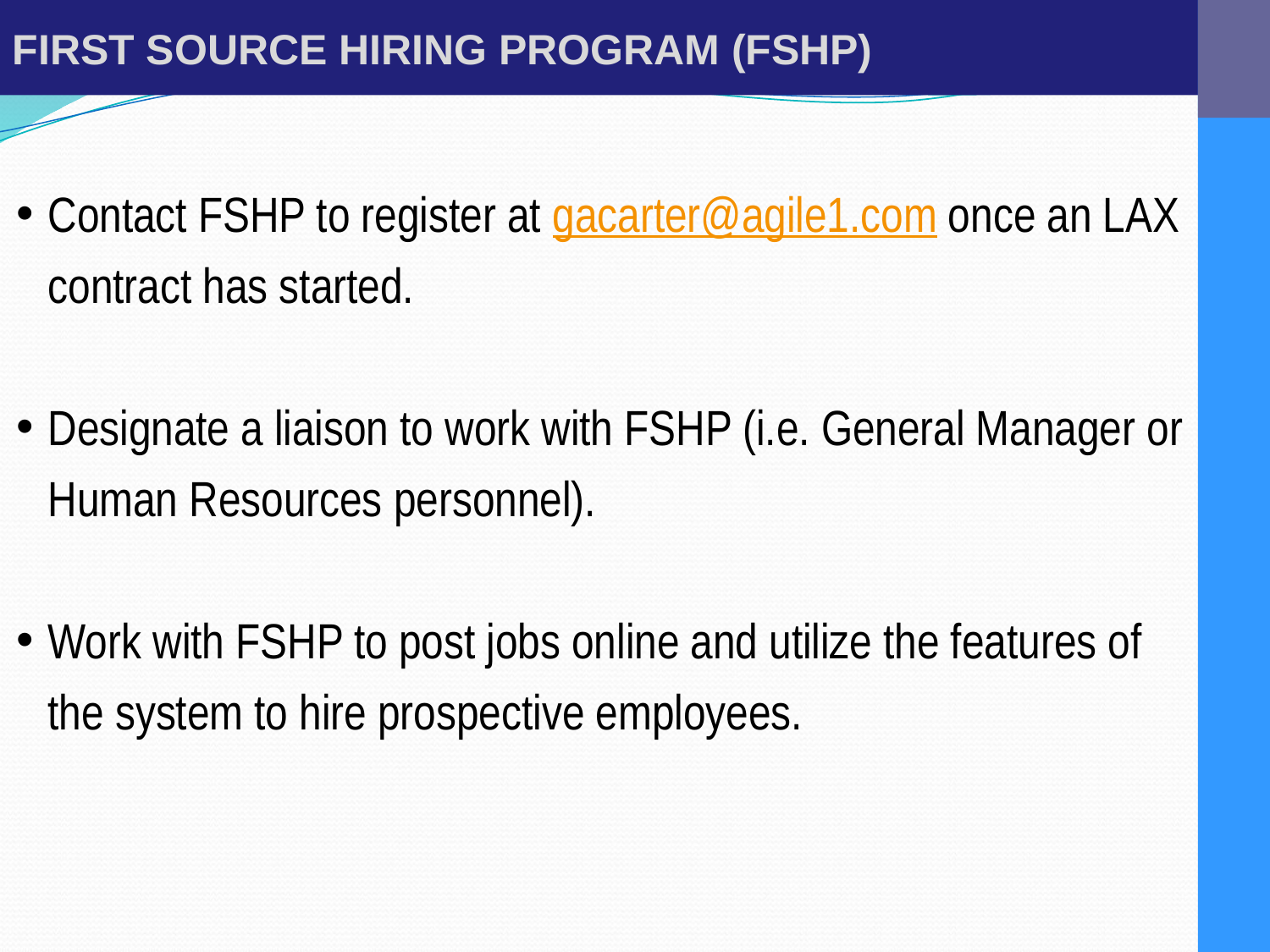

FIRST SOURCE HIRING PROGRAM (FSHP)

Contact FSHP to register at gacarter@agile1.com once an LAX contract has started.

Designate a liaison to work with FSHP (i.e. General Manager or Human Resources personnel).

Work with FSHP to post jobs online and utilize the features of the system to hire prospective employees.